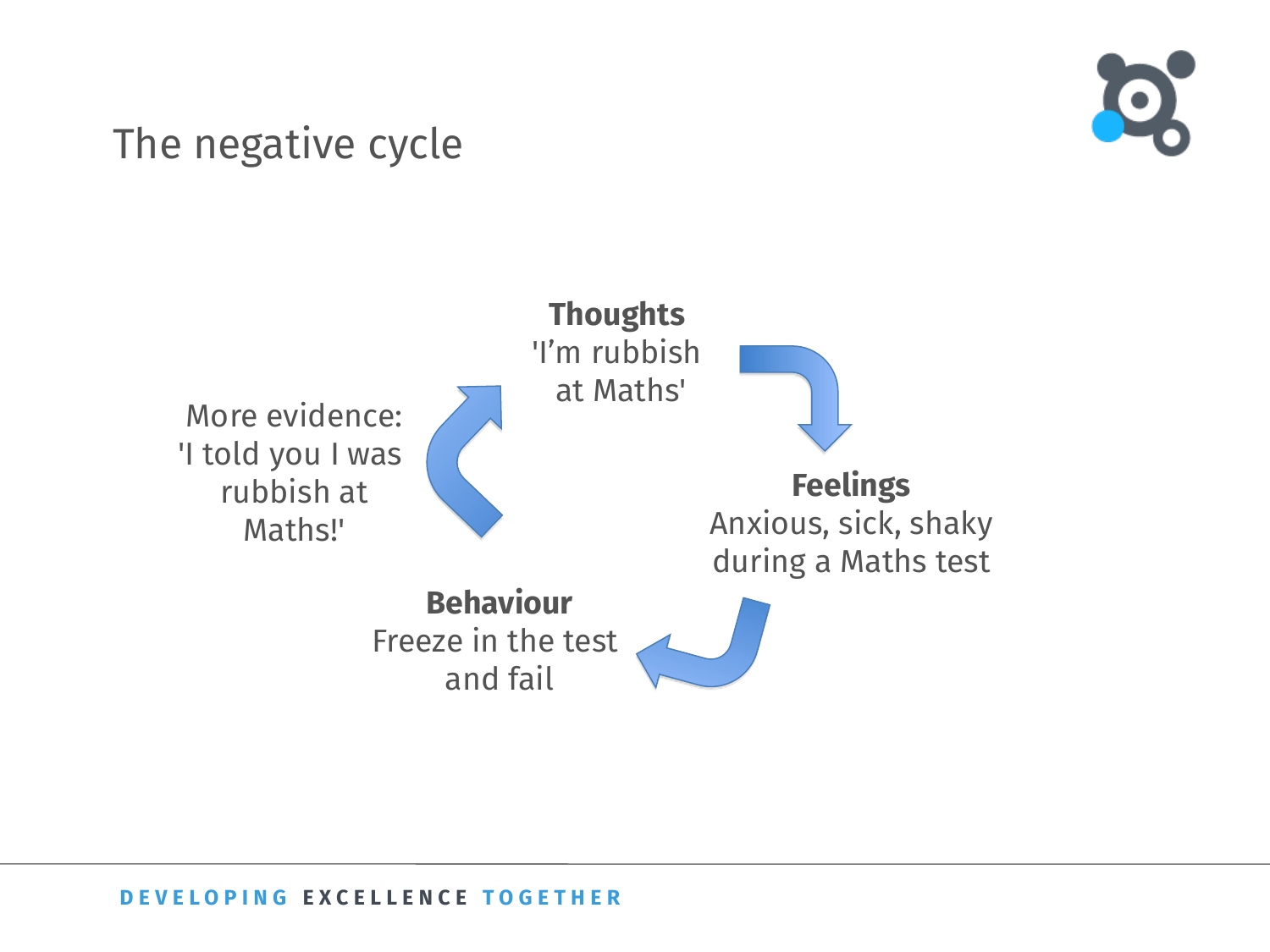

The negative cycle
Thoughts
'I’m rubbish
at Maths'

More evidence:
'I told you I was
rubbish at Maths!'

Feelings
Anxious, sick, shaky during a Maths test
Behaviour
Freeze in the test
and fail